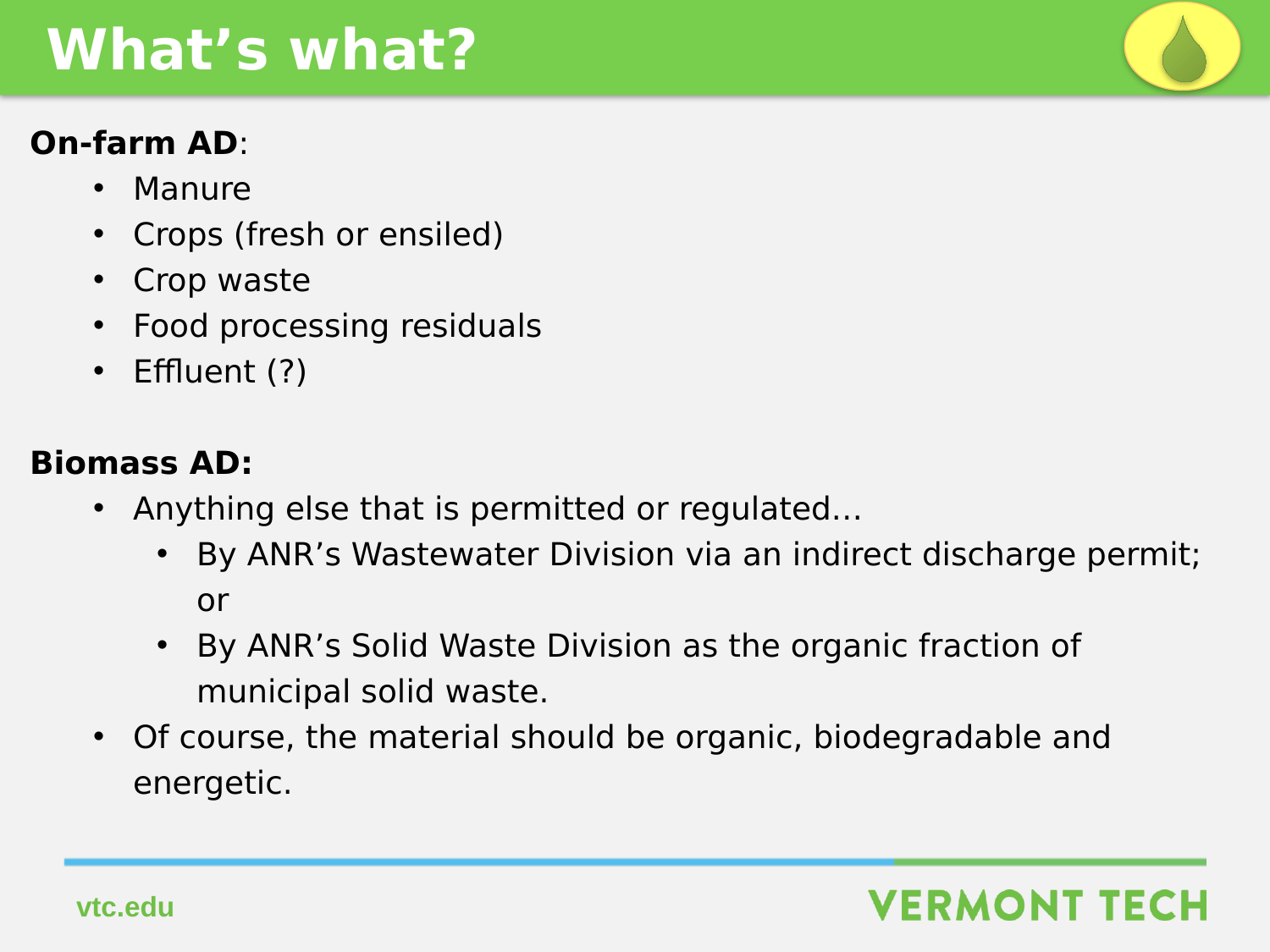

What’s what?
On-farm AD:
Manure
Crops (fresh or ensiled)
Crop waste
Food processing residuals
Effluent (?)

Biomass AD:
Anything else that is permitted or regulated…
By ANR’s Wastewater Division via an indirect discharge permit; or
By ANR’s Solid Waste Division as the organic fraction of
municipal solid waste.
Of course, the material should be organic, biodegradable and
energetic.